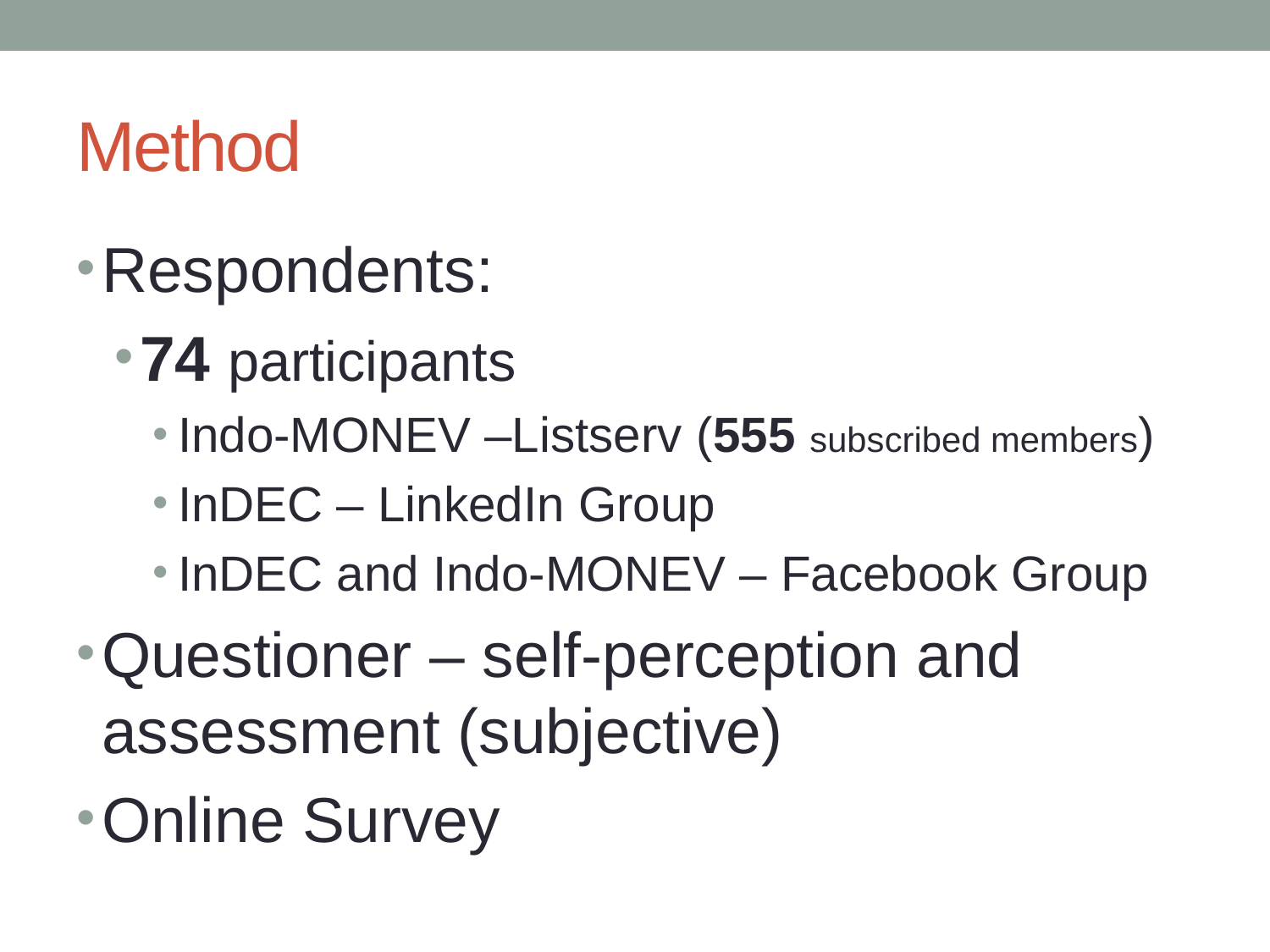

# Method
Respondents:
74 participants
Indo-MONEV –Listserv (555 subscribed members)
InDEC – LinkedIn Group
InDEC and Indo-MONEV – Facebook Group
Questioner – self-perception and assessment (subjective)
Online Survey